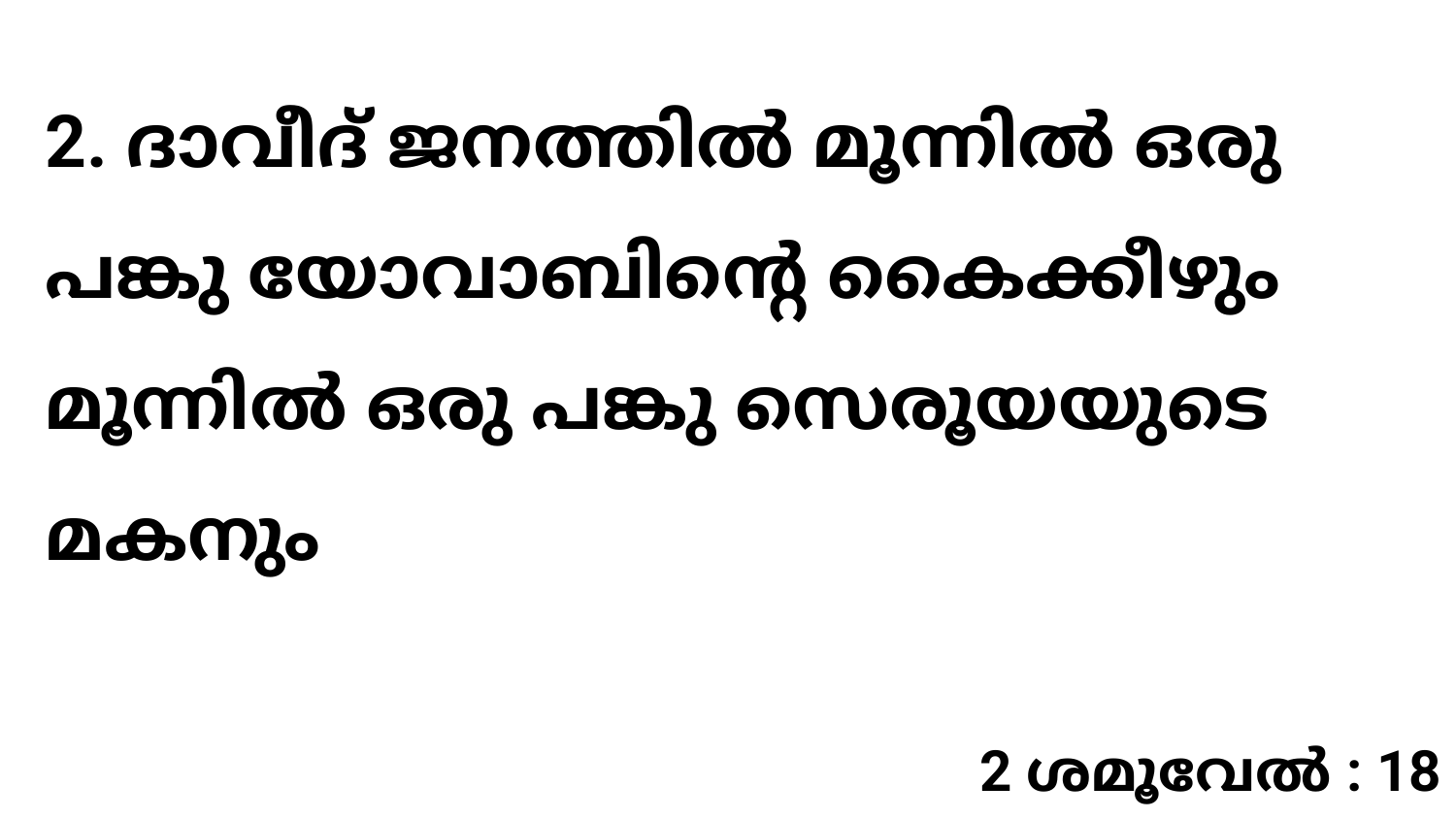

2. ദാവീദ് ജനത്തിൽ മൂന്നിൽ ഒരു പങ്കു യോവാബിന്റെ കൈക്കീഴും മൂന്നിൽ ഒരു പങ്കു സെരൂയയുടെ മകനും
2 ശമൂവേൽ : 18